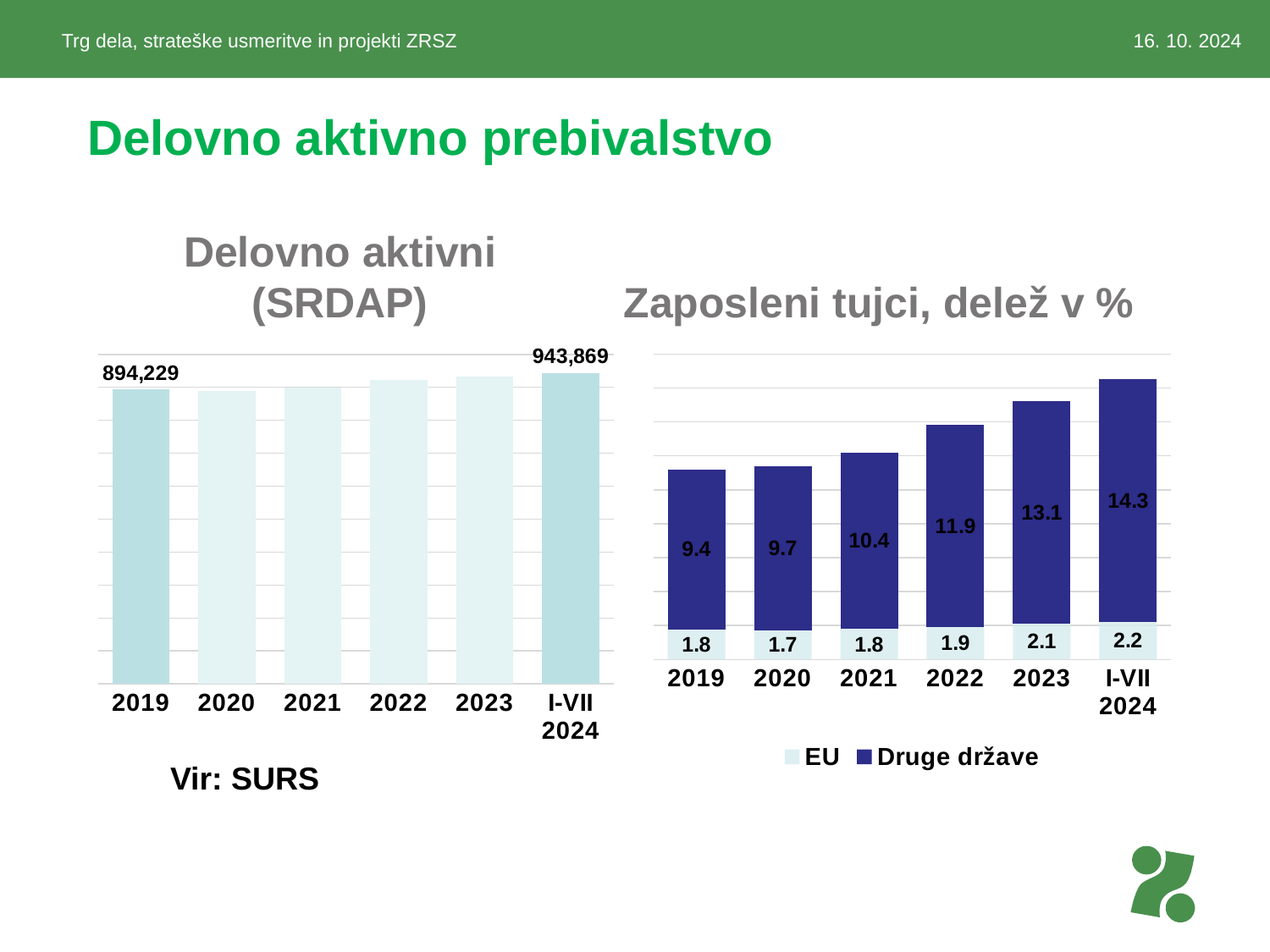

Trg dela, strateške usmeritve in projekti ZRSZ
16. 10. 2024
# Delovno aktivno prebivalstvo
Delovno aktivni (SRDAP)
Zaposleni tujci, delež v %

### Chart

| Category | Nizi 1 |
|---|---|
| 2019 | 894229.0 |
| 2020 | 888918.0 |
| 2021 | 900262.0 |
| 2022 | 921998.0 |
| 2023 | 933738.0 |
| I-VII 2024 | 943869.0 |

### Chart

| Category | EU | Druge države |
|---|---|---|
| 2019 | 1.7778345616257425 | 9.4 |
| 2020 | 1.7031934220435117 | 9.7 |
| 2021 | 1.8 | 10.4 |
| 2022 | 1.9 | 11.9 |
| 2023 | 2.1 | 13.1 |
| I-VII 2024 | 2.2 | 14.3 |
Vir: SURS